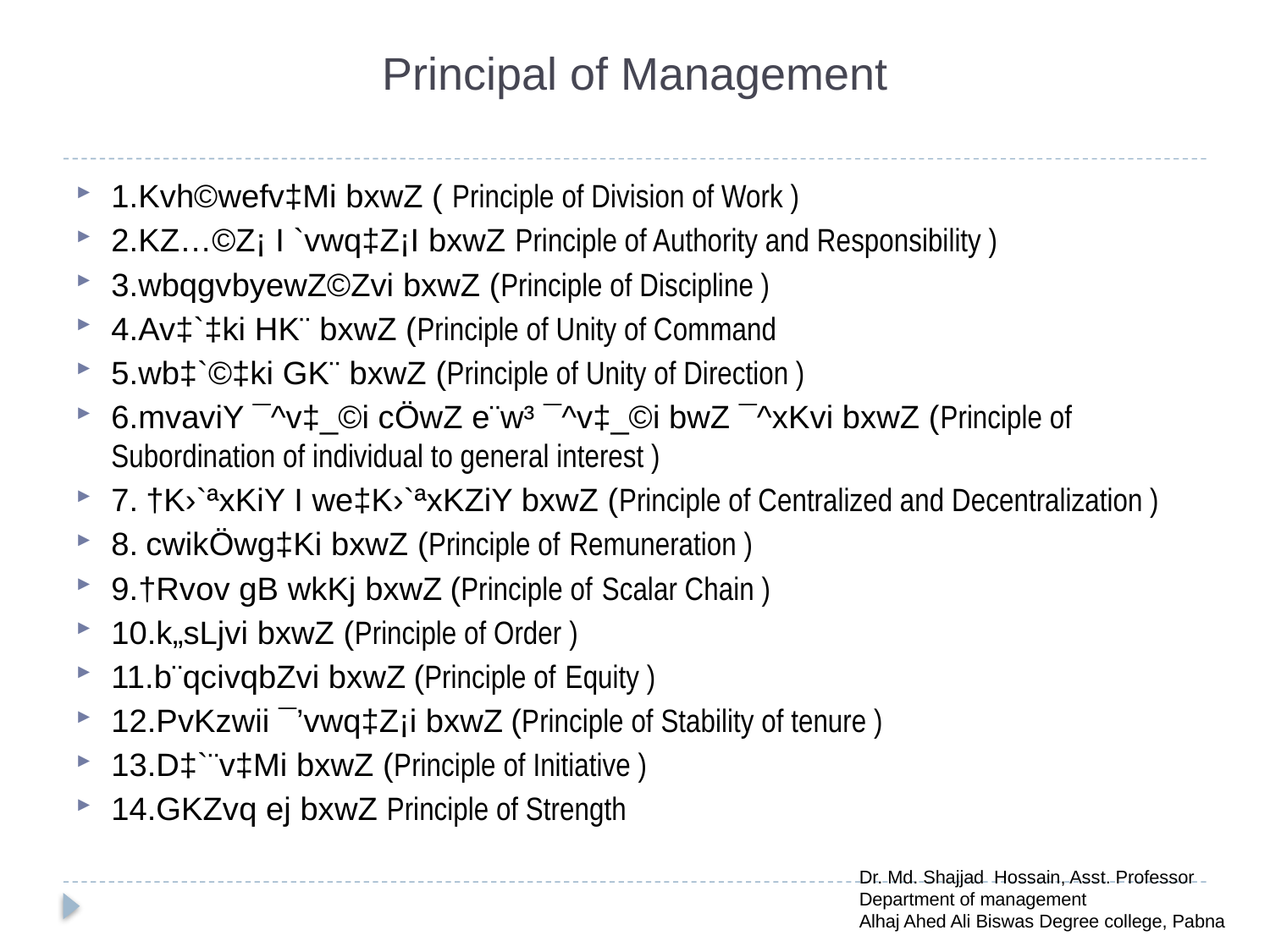

# Principal of Management
1.Kvh©wefv‡Mi bxwZ ( Principle of Division of Work )
2.KZ…©Z¡ I `vwq‡Z¡I bxwZ Principle of Authority and Responsibility )
3.wbqgvbyewZ©Zvi bxwZ (Principle of Discipline )
4.Av‡`‡ki HK¨ bxwZ (Principle of Unity of Command
5.wb‡`©‡ki GK¨ bxwZ (Principle of Unity of Direction )
6.mvaviY ¯^v‡_©i cÖwZ e¨w³ ¯^v‡_©i bwZ ¯^xKvi bxwZ (Principle of Subordination of individual to general interest )
7. †K›`ªxKiY I we‡K›`ªxKZiY bxwZ (Principle of Centralized and Decentralization )
8. cwikÖwg‡Ki bxwZ (Principle of Remuneration )
9.†Rvov gB wkKj bxwZ (Principle of Scalar Chain )
10.k„sLjvi bxwZ (Principle of Order )
11.b¨qcivqbZvi bxwZ (Principle of Equity )
12.PvKzwii ¯’vwq‡Z¡i bxwZ (Principle of Stability of tenure )
13.D‡`¨v‡Mi bxwZ (Principle of Initiative )
14.GKZvq ej bxwZ Principle of Strength

Dr. Md. Shajjad  Hossain, Asst. Professor
Department of management
Alhaj Ahed Ali Biswas Degree college, Pabna